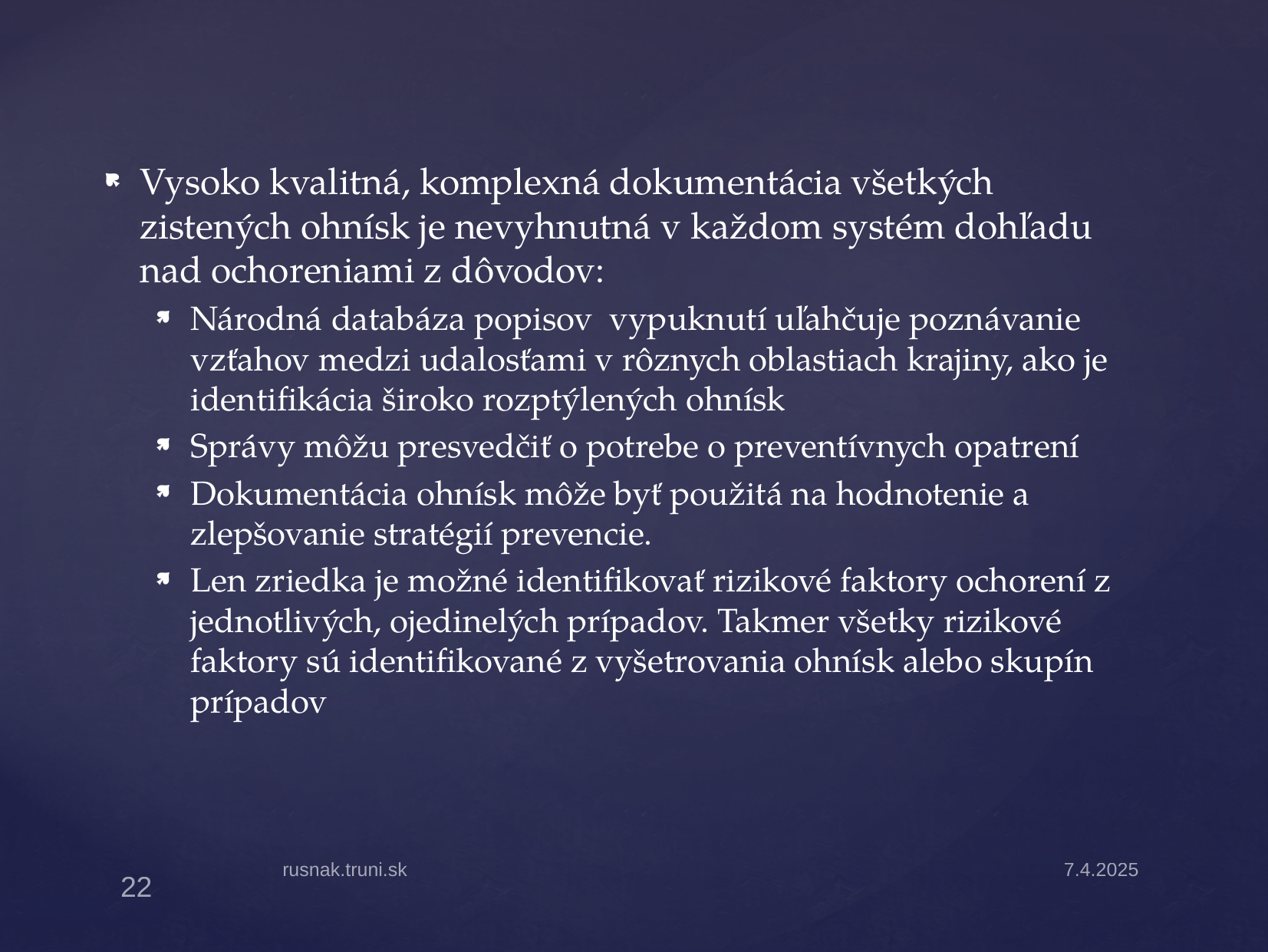

Vysoko kvalitná, komplexná dokumentácia všetkých zistených ohnísk je nevyhnutná v každom systém dohľadu nad ochoreniami z dôvodov:
Národná databáza popisov  vypuknutí uľahčuje poznávanie vzťahov medzi udalosťami v rôznych oblastiach krajiny, ako je identifikácia široko rozptýlených ohnísk
Správy môžu presvedčiť o potrebe o preventívnych opatrení
Dokumentácia ohnísk môže byť použitá na hodnotenie a zlepšovanie stratégií prevencie.
Len zriedka je možné identifikovať rizikové faktory ochorení z jednotlivých, ojedinelých prípadov. Takmer všetky rizikové faktory sú identifikované z vyšetrovania ohnísk alebo skupín prípadov
rusnak.truni.sk
7.4.2025
22